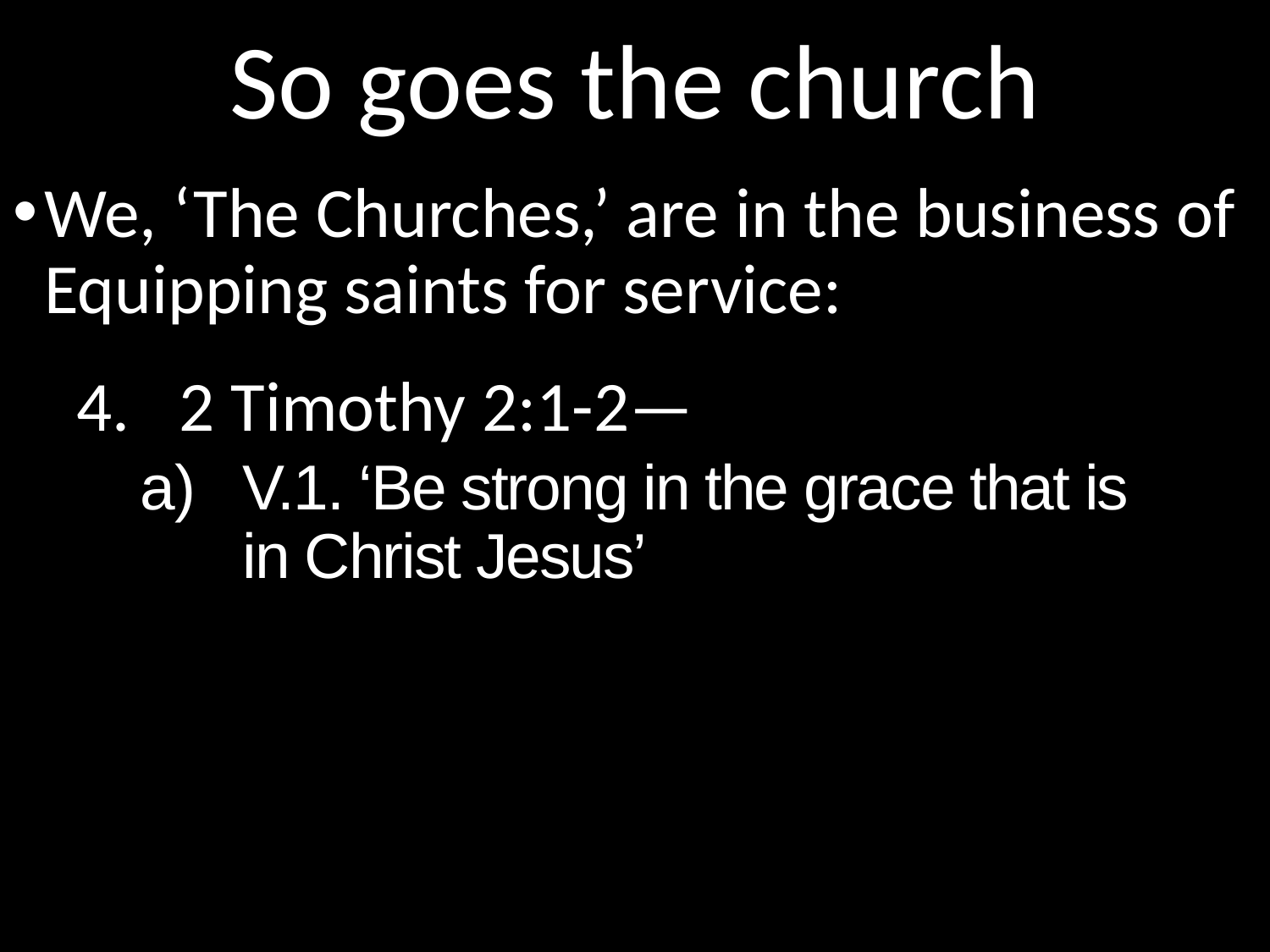

# So goes the church
We, ‘The Churches,’ are in the business of Equipping saints for service:

2 Timothy 2:1-2—
V.1. ‘Be strong in the grace that is in Christ Jesus’